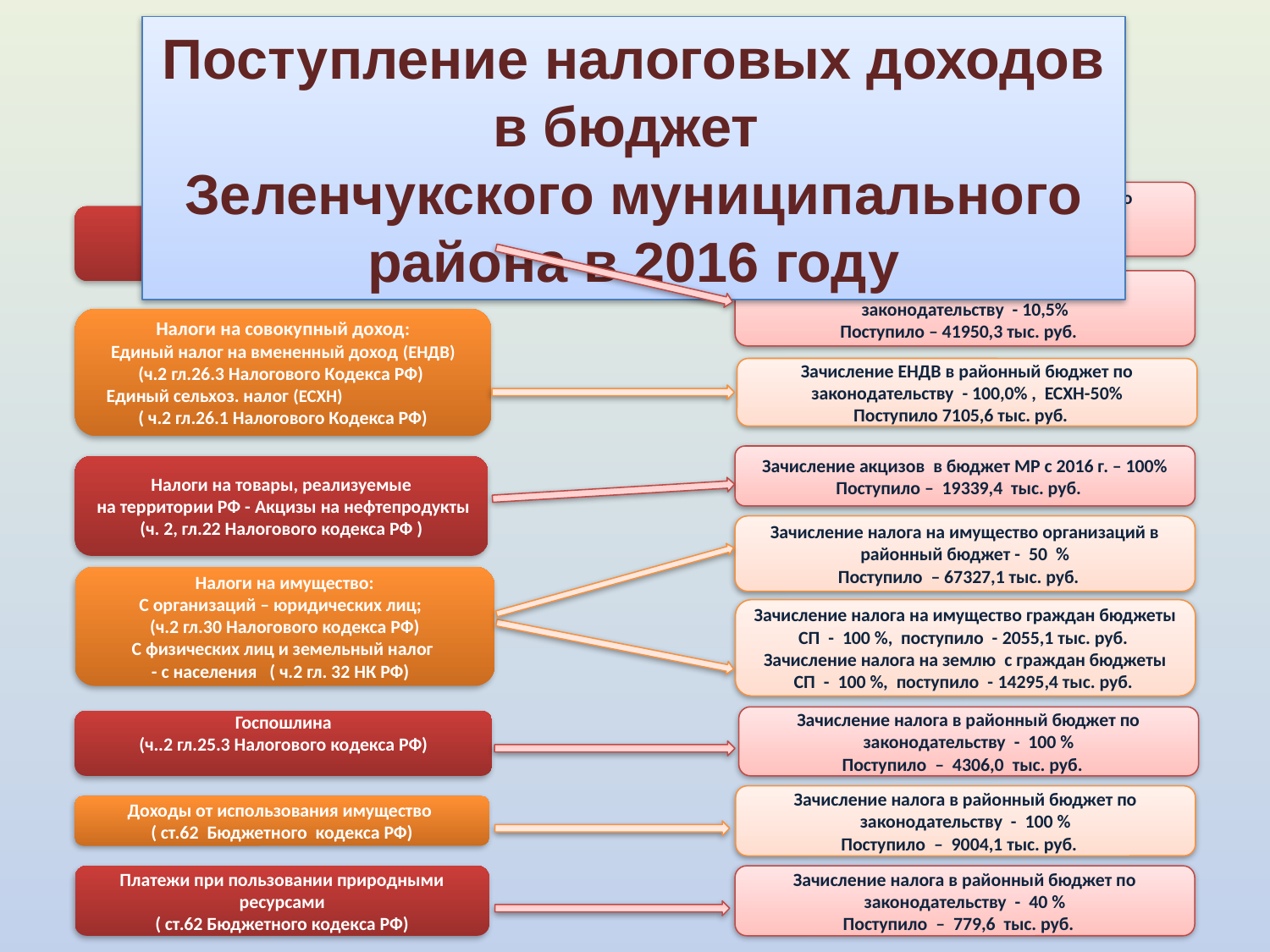

Поступление налоговых доходов в бюджет
Зеленчукского муниципального района в 2016 году
Зачисление НДФЛ в районный бюджет по законодательству  -  19,5%
Поступило  – 77907,8  тыс. руб.
Налог на доходы
физических лиц (НДФЛ)
(ч.2 гл. 23 Налогового Кодекса РФ)

Зачисление  НДФЛ в бюджеты СП по законодательству  - 10,5%
Поступило – 41950,3 тыс. руб.
Налоги на совокупный доход:
Единый налог на вмененный доход (ЕНДВ)
(ч.2 гл.26.3 Налогового Кодекса РФ)
   Единый сельхоз. налог (ЕСХН)
( ч.2 гл.26.1 Налогового Кодекса РФ)
Зачисление ЕНДВ в районный бюджет по законодательству  - 100,0% ,  ЕСХН-50%
Поступило 7105,6 тыс. руб.

Зачисление акцизов  в бюджет МР с 2016 г. – 100%
Поступило –  19339,4  тыс. руб.
Налоги на товары, реализуемые
 на территории РФ - Акцизы на нефтепродукты
(ч. 2, гл.22 Налогового кодекса РФ )

Зачисление налога на имущество организаций в районный бюджет -  50  %
Поступило  – 67327,1 тыс. руб.

Налоги на имущество:
С организаций – юридических лиц;
(ч.2 гл.30 Налогового кодекса РФ)
 С физических лиц и земельный налог
- с населения   ( ч.2 гл. 32 НК РФ)

Зачисление налога на имущество граждан бюджеты СП  -  100 %,  поступило  - 2055,1 тыс. руб.
Зачисление налога на землю  с граждан бюджеты СП  -  100 %,  поступило  - 14295,4 тыс. руб.

Зачисление налога в районный бюджет по законодательству  -  100 %
Поступило  –  4306,0  тыс. руб.

Госпошлина
(ч..2 гл.25.3 Налогового кодекса РФ)

Зачисление налога в районный бюджет по законодательству  -  100 %
Поступило  –  9004,1 тыс. руб.

Доходы от использования имущество
( ст.62  Бюджетного  кодекса РФ)

Зачисление налога в районный бюджет по законодательству  -  40 %
Поступило  –  779,6  тыс. руб.

Платежи при пользовании природными ресурсами
( ст.62 Бюджетного кодекса РФ)